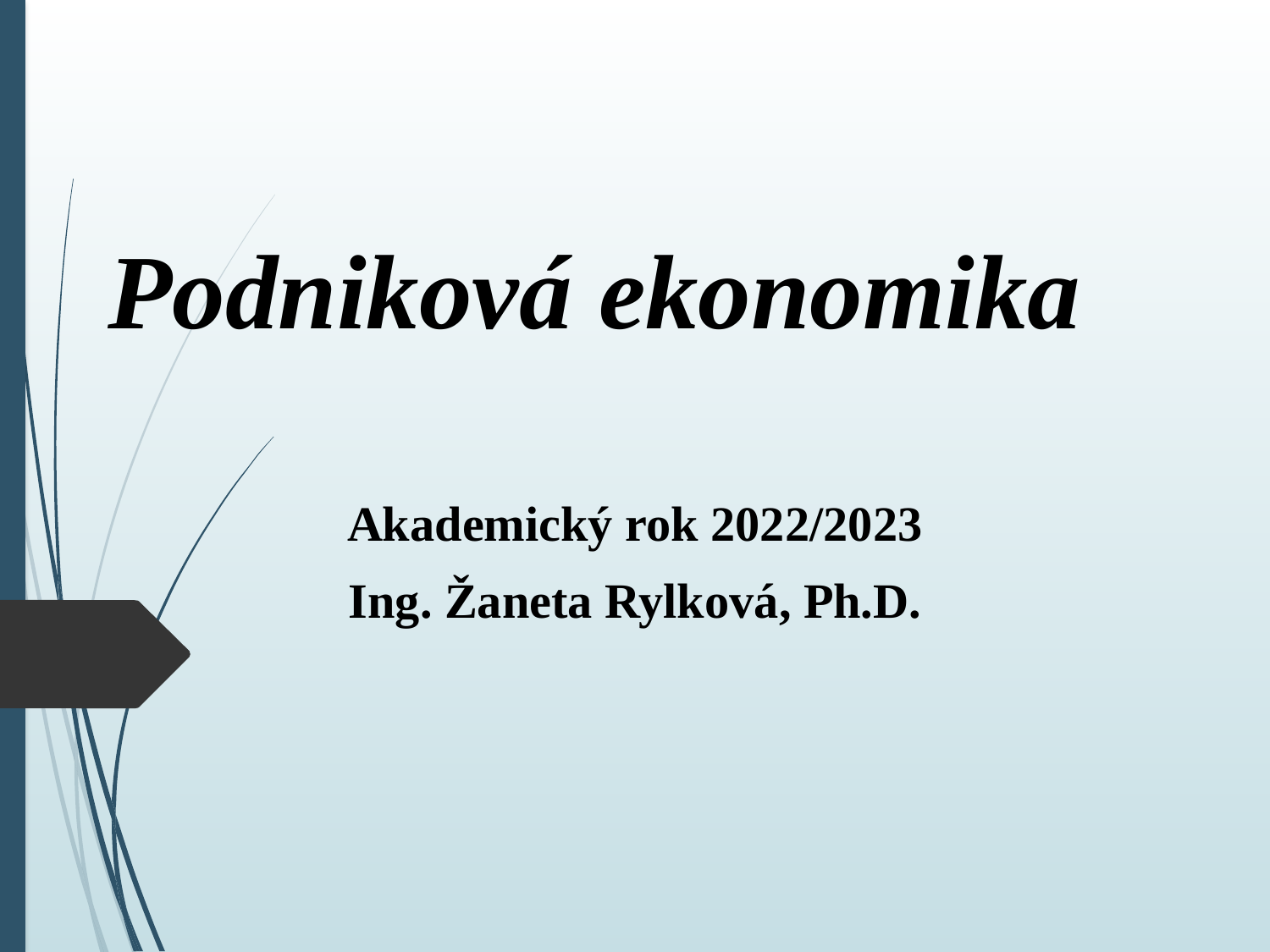

# Podniková ekonomika
Akademický rok 2022/2023
Ing. Žaneta Rylková, Ph.D.